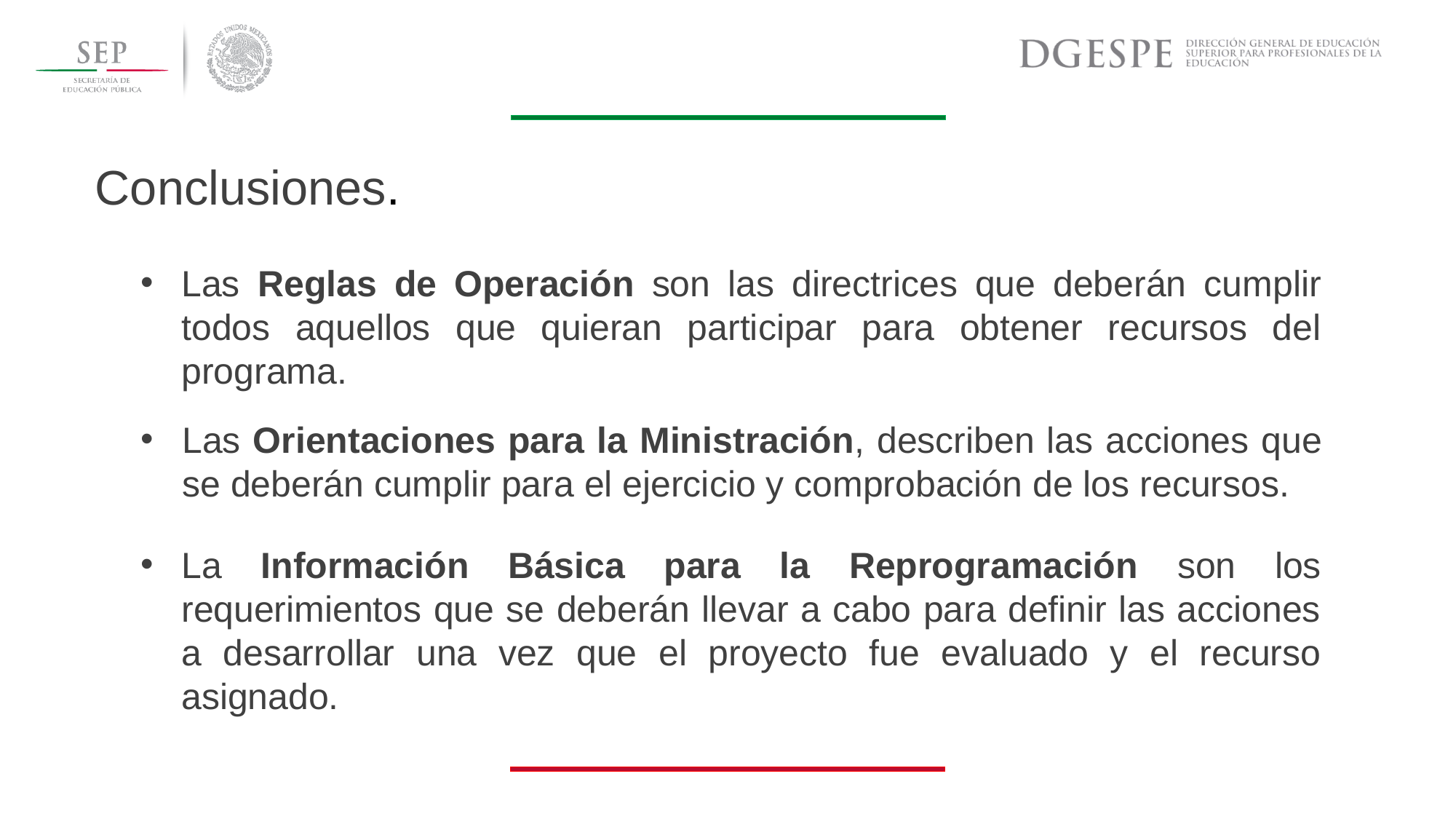

Conclusiones.
Las Reglas de Operación son las directrices que deberán cumplir todos aquellos que quieran participar para obtener recursos del programa.
Las Orientaciones para la Ministración, describen las acciones que se deberán cumplir para el ejercicio y comprobación de los recursos.
La Información Básica para la Reprogramación son los requerimientos que se deberán llevar a cabo para definir las acciones a desarrollar una vez que el proyecto fue evaluado y el recurso asignado.